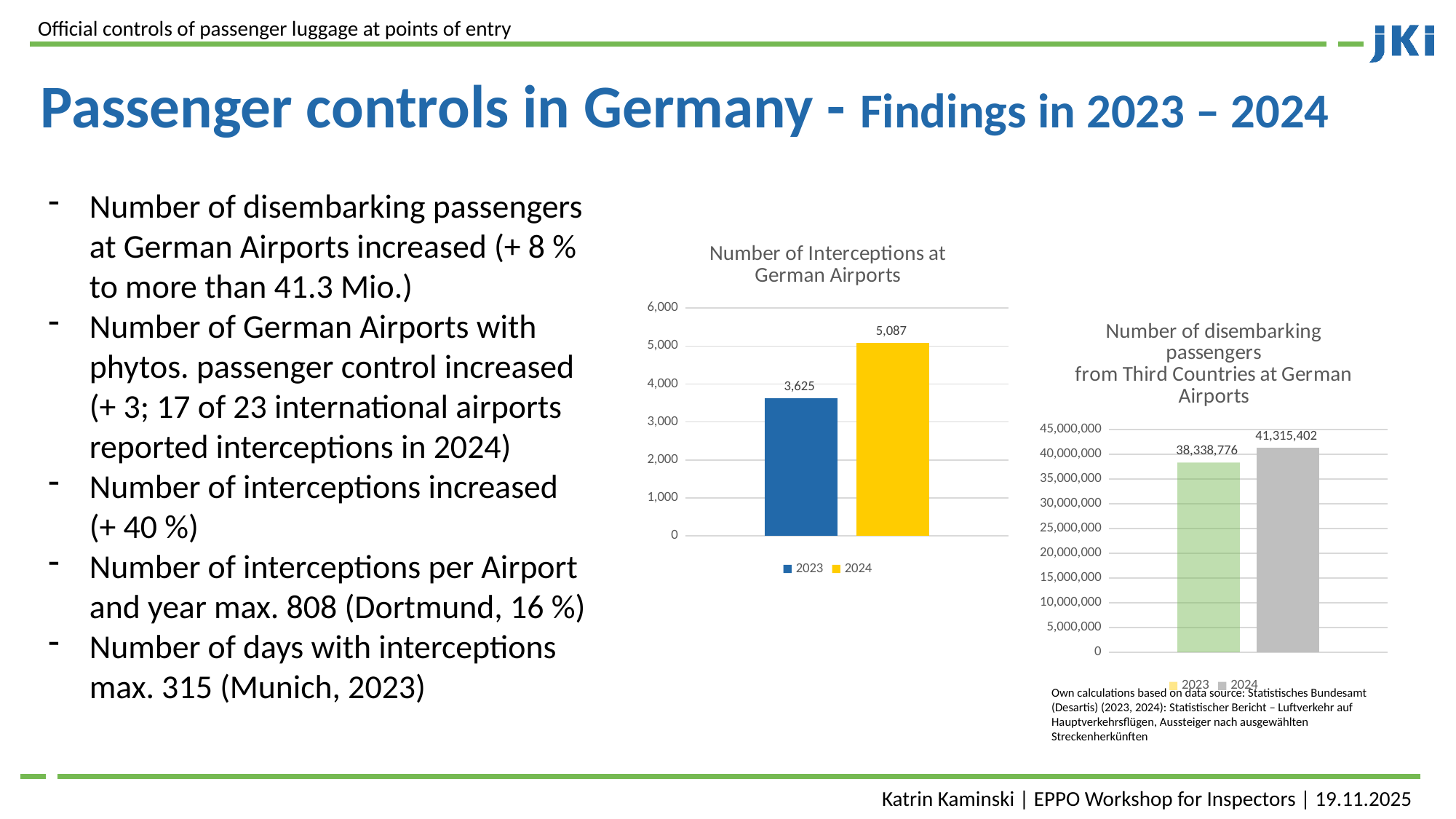

Official controls of passenger luggage at points of entry
Passenger controls in Germany - Findings in 2023 – 2024

Number of disembarking passengers at German Airports increased (+ 8 % to more than 41.3 Mio.)
Number of German Airports with phytos. passenger control increased (+ 3; 17 of 23 international airports reported interceptions in 2024)
Number of interceptions increased (+ 40 %)
Number of interceptions per Airport and year max. 808 (Dortmund, 16 %)
Number of days with interceptions max. 315 (Munich, 2023)

### Chart: Number of Interceptions at German Airports

| Category | 2023 | 2024 |
|---|---|---|

### Chart: Number of disembarking passengers
from Third Countries at German Airports

| Category | 2023 | 2024 |
|---|---|---|
Own calculations based on data source: Statistisches Bundesamt (Desartis) (2023, 2024): Statistischer Bericht – Luftverkehr auf Hauptverkehrsflügen, Aussteiger nach ausgewählten Streckenherkünften
Katrin Kaminski | EPPO Workshop for Inspectors | 19.11.2025